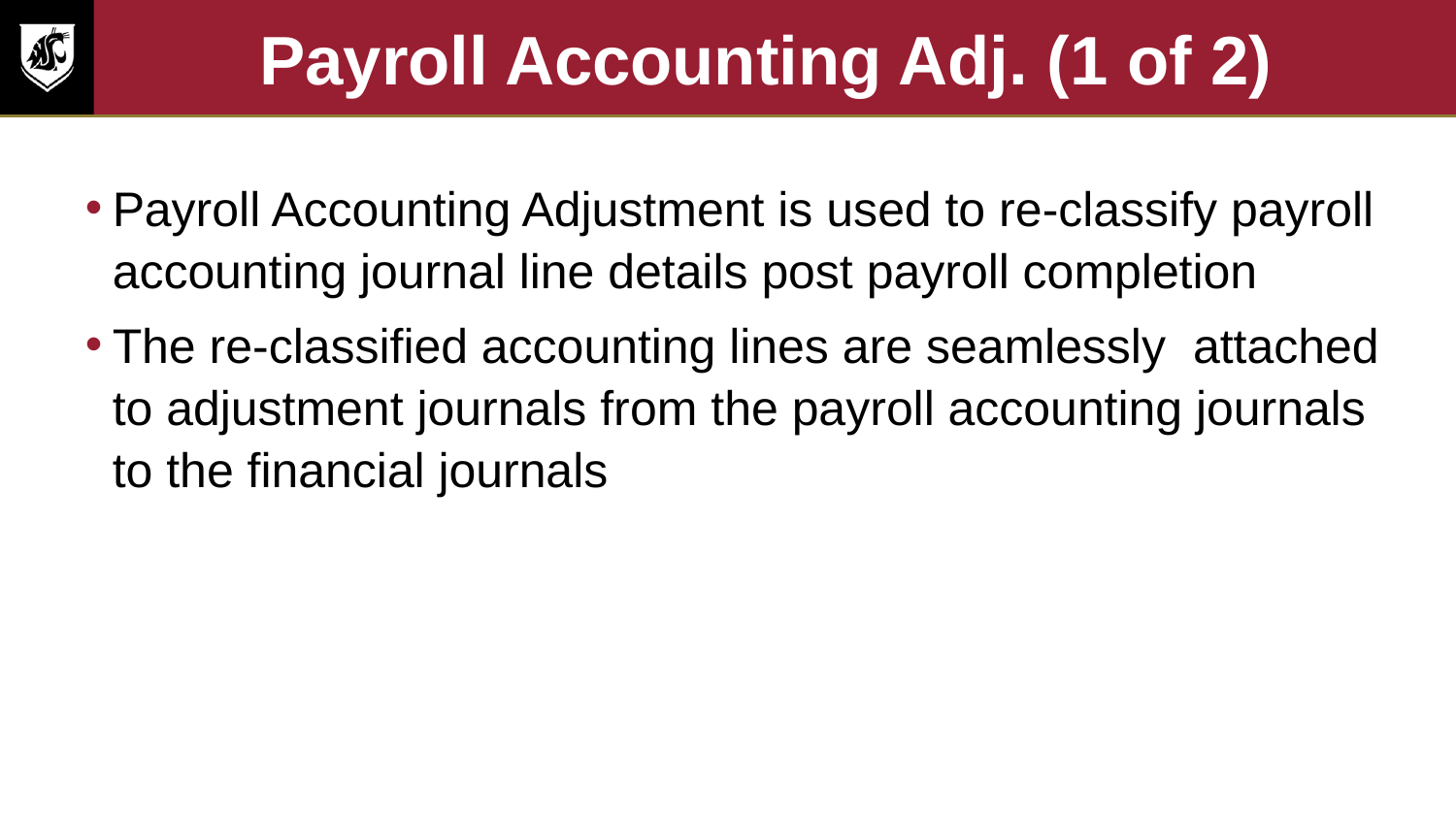

# Payroll Accounting Adj. (1 of 2)
Payroll Accounting Adjustment is used to re-classify payroll accounting journal line details post payroll completion
The re-classified accounting lines are seamlessly  attached to adjustment journals from the payroll accounting journals to the financial journals